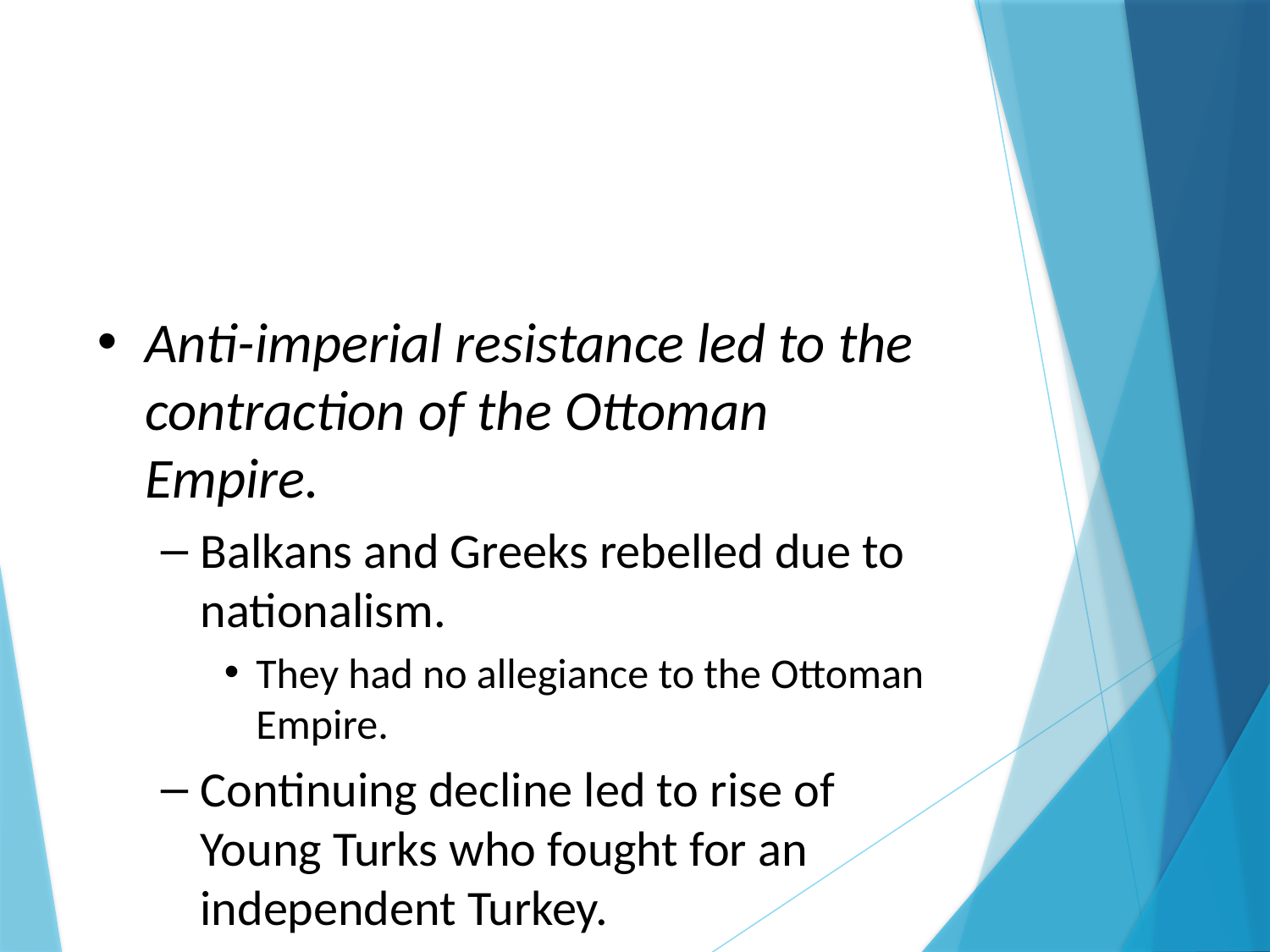

#
Anti-imperial resistance led to the contraction of the Ottoman Empire.
Balkans and Greeks rebelled due to nationalism.
They had no allegiance to the Ottoman Empire.
Continuing decline led to rise of Young Turks who fought for an independent Turkey.